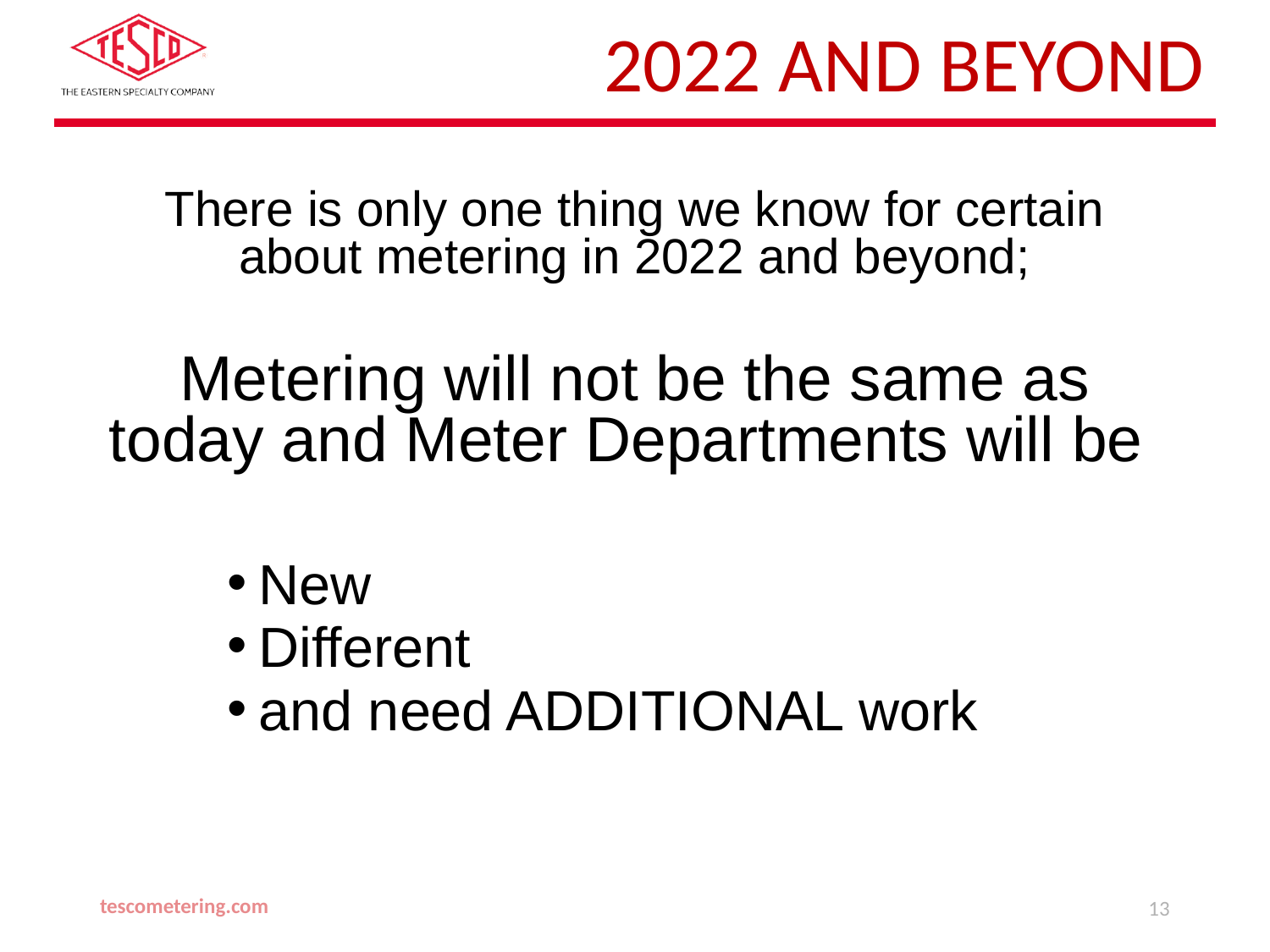

# 2022 and Beyond
There is only one thing we know for certain about metering in 2022 and beyond;

Metering will not be the same as today and Meter Departments will be

New
Different
and need ADDITIONAL work

tescometering.com
13